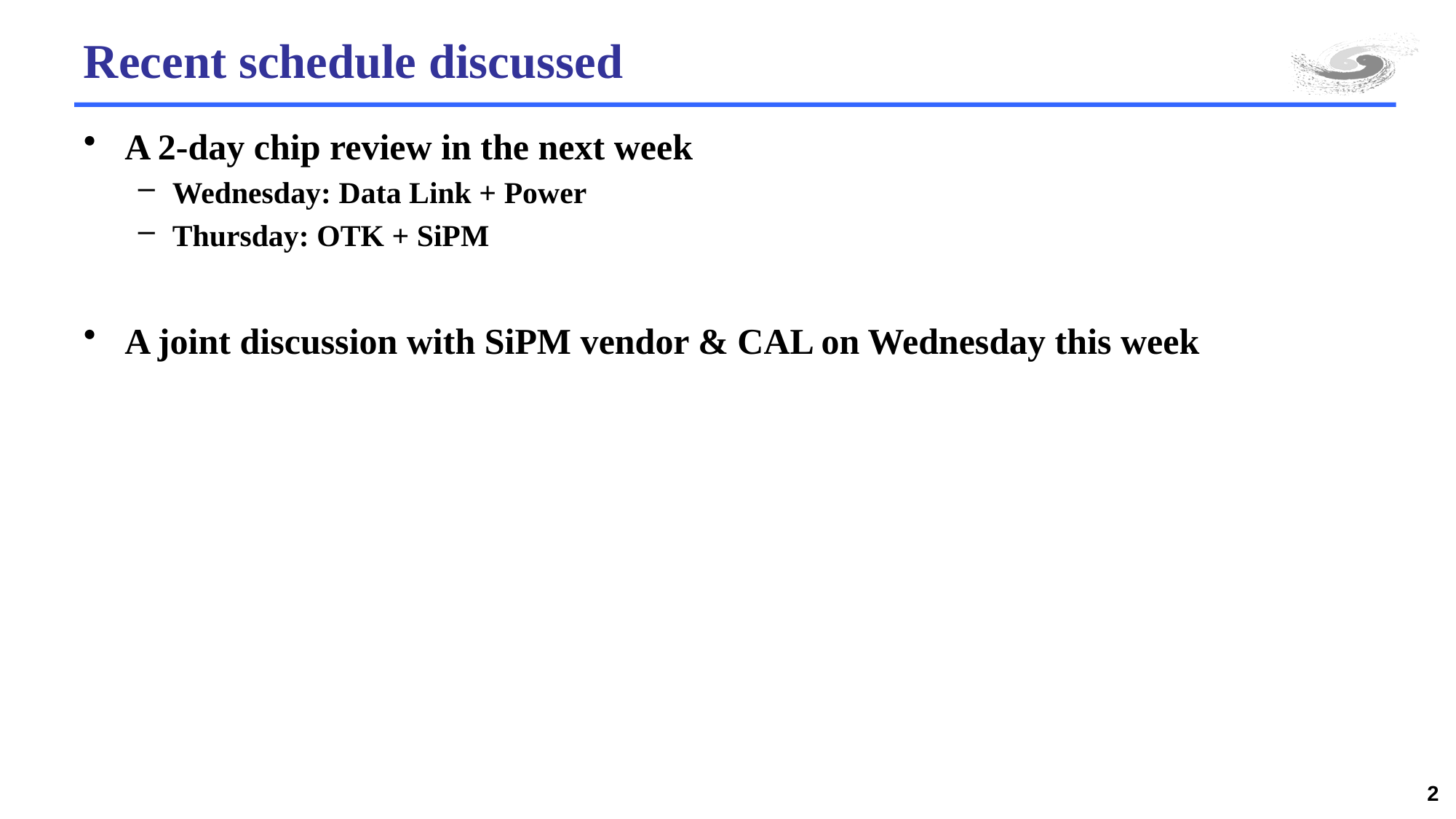

# Recent schedule discussed
A 2-day chip review in the next week
Wednesday: Data Link + Power
Thursday: OTK + SiPM

A joint discussion with SiPM vendor & CAL on Wednesday this week
2